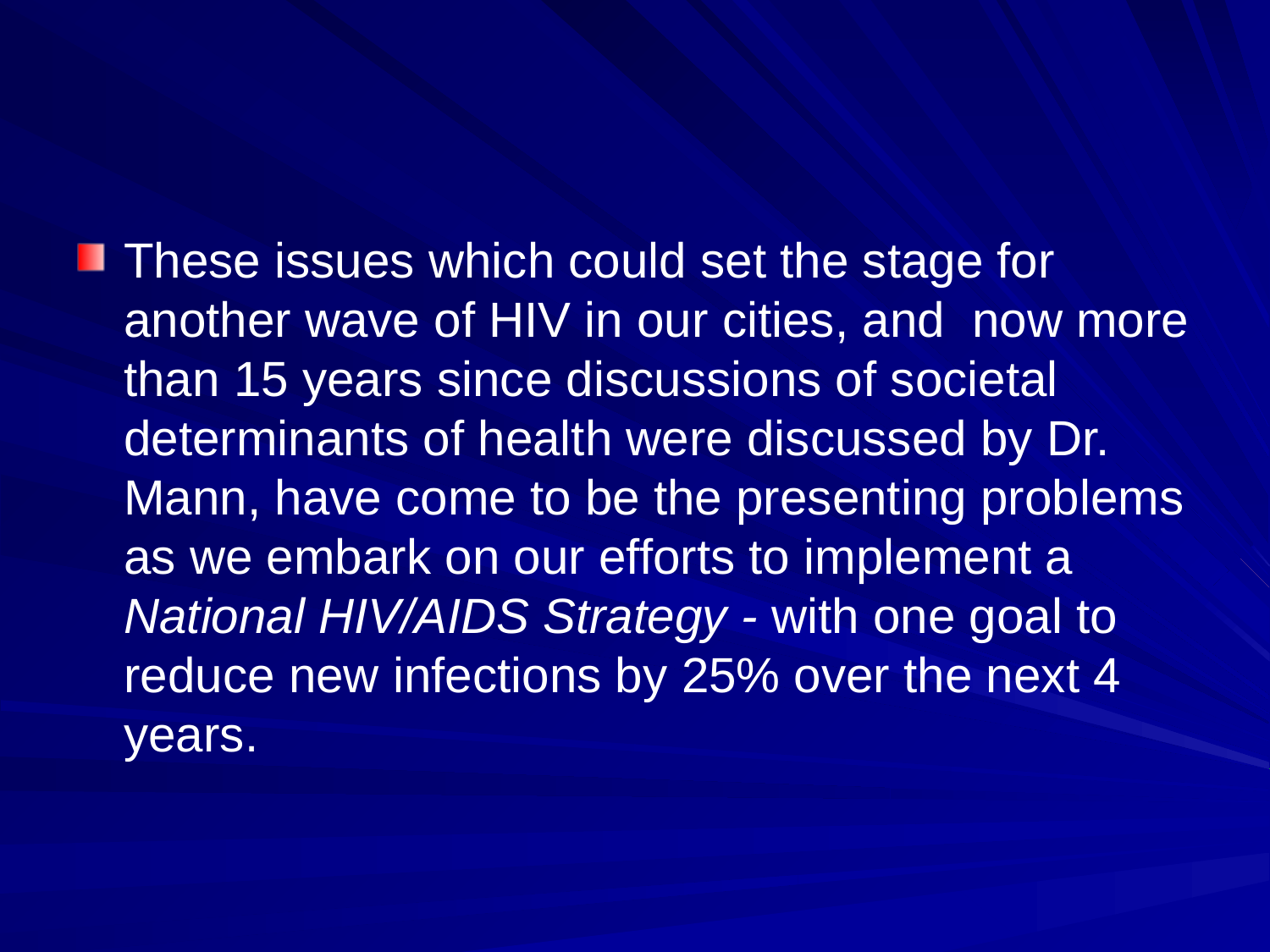

#
These issues which could set the stage for another wave of HIV in our cities, and  now more than 15 years since discussions of societal determinants of health were discussed by Dr. Mann, have come to be the presenting problems as we embark on our efforts to implement a National HIV/AIDS Strategy - with one goal to reduce new infections by 25% over the next 4 years.